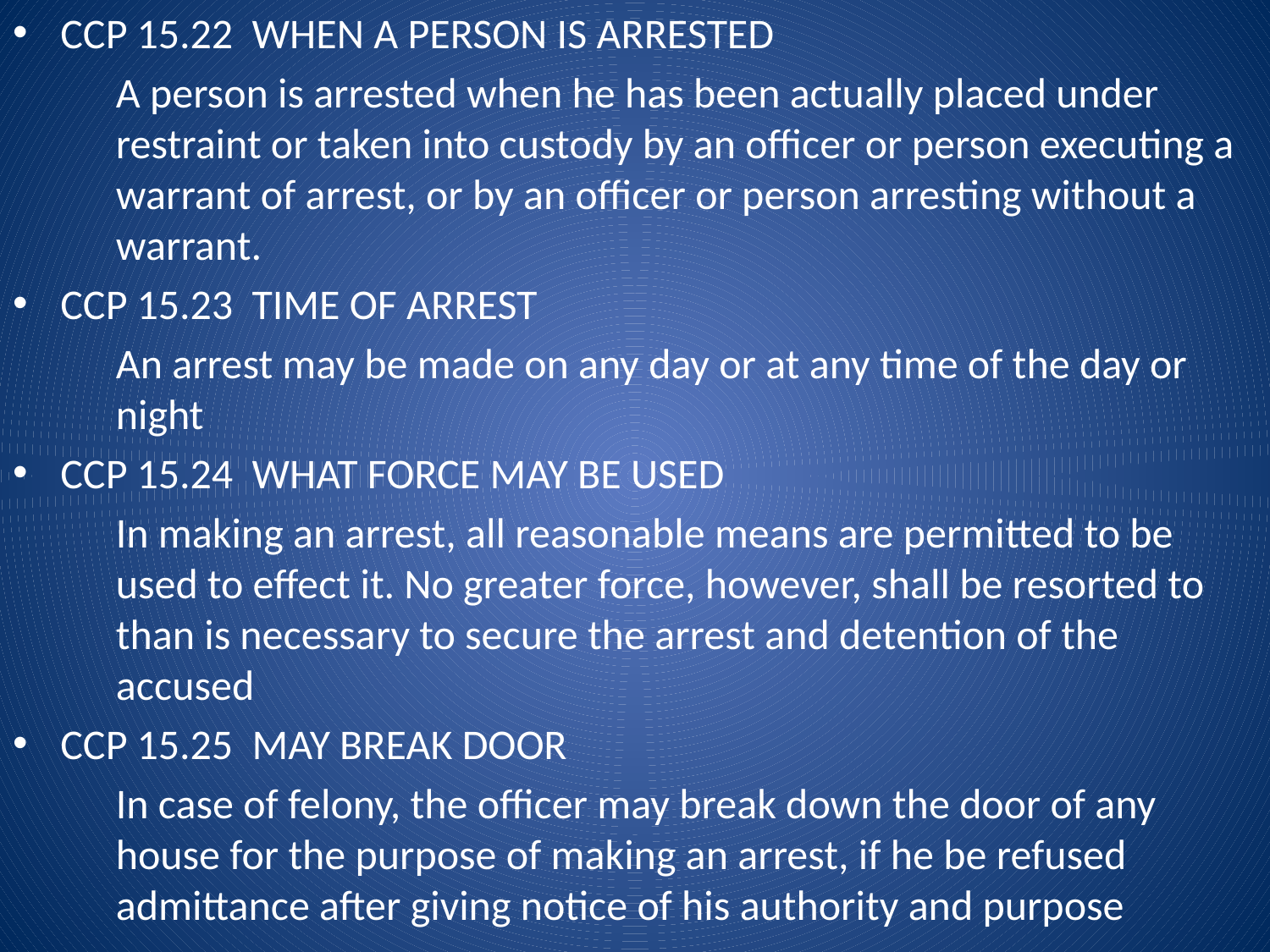

CCP 15.22  WHEN A PERSON IS ARRESTED
	A person is arrested when he has been actually placed under restraint or taken into custody by an officer or person executing a warrant of arrest, or by an officer or person arresting without a warrant.
CCP 15.23  TIME OF ARREST
	An arrest may be made on any day or at any time of the day or night
CCP 15.24  WHAT FORCE MAY BE USED
	In making an arrest, all reasonable means are permitted to be used to effect it. No greater force, however, shall be resorted to than is necessary to secure the arrest and detention of the accused
CCP 15.25  MAY BREAK DOOR
	In case of felony, the officer may break down the door of any house for the purpose of making an arrest, if he be refused admittance after giving notice of his authority and purpose